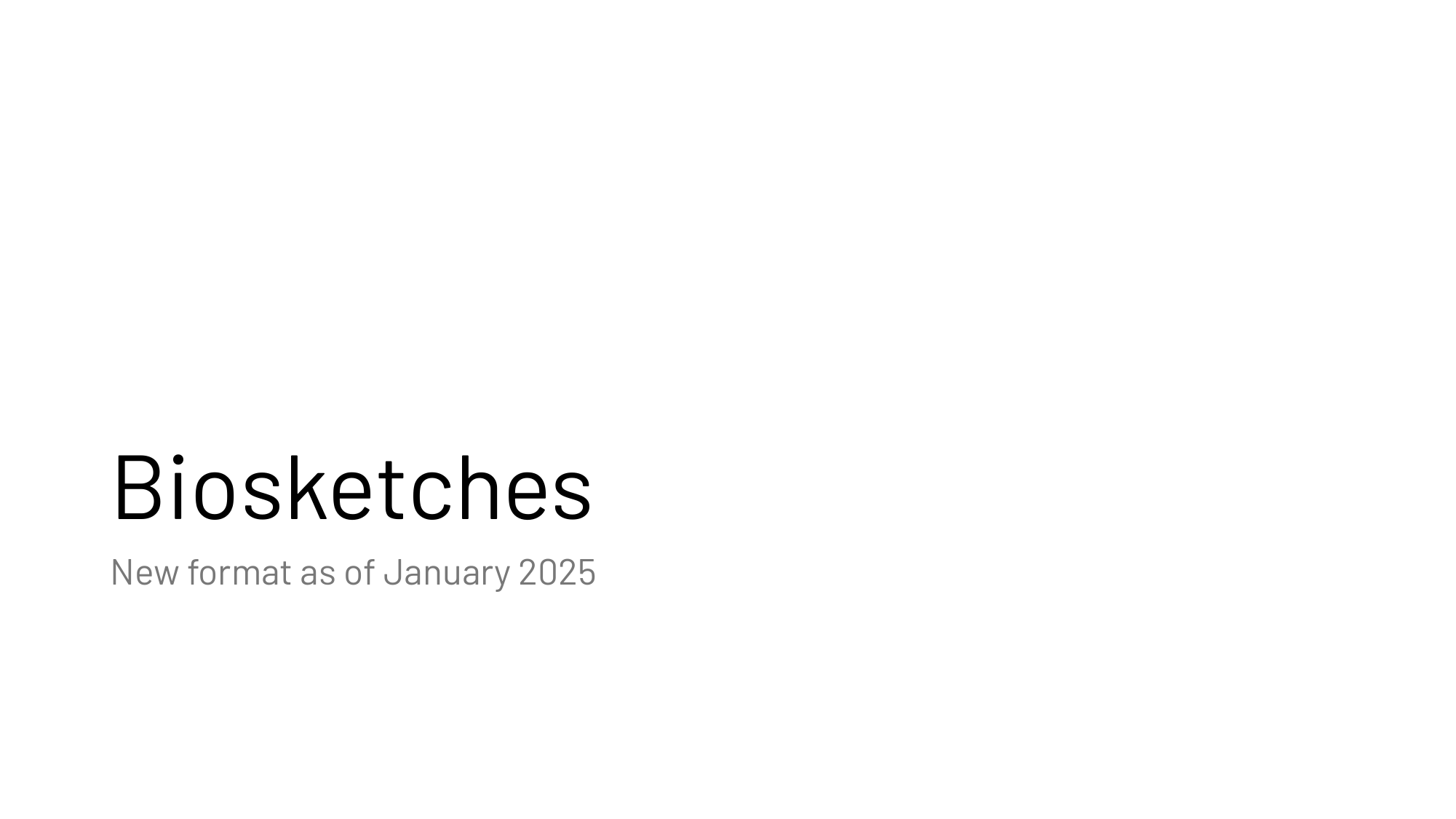

# Biosketches
New format as of January 2025